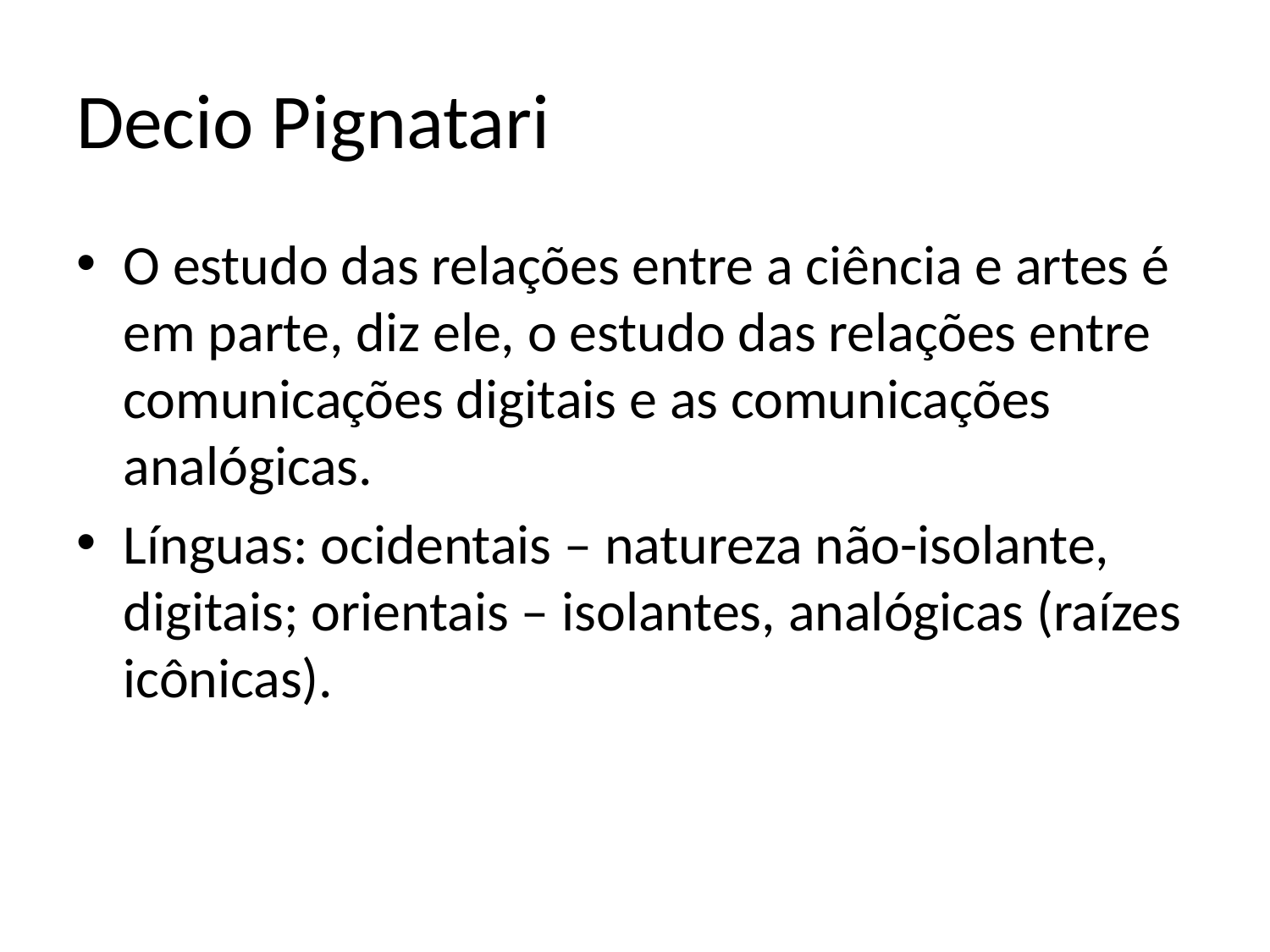

# Decio Pignatari
O estudo das relações entre a ciência e artes é em parte, diz ele, o estudo das relações entre comunicações digitais e as comunicações analógicas.
Línguas: ocidentais – natureza não-isolante, digitais; orientais – isolantes, analógicas (raízes icônicas).